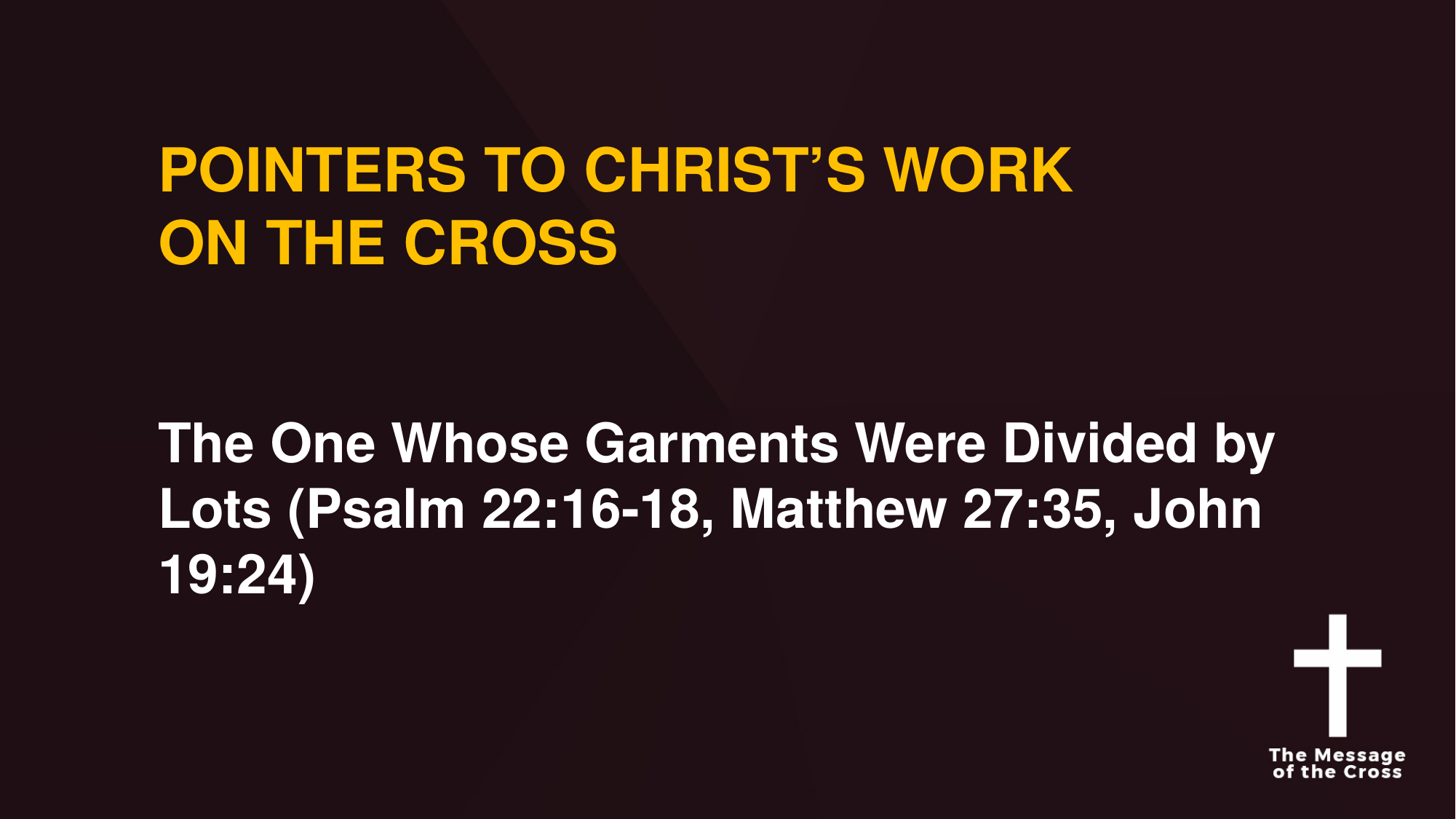

POINTERS TO CHRIST’S WORK
ON THE CROSS

The One Whose Garments Were Divided by Lots (Psalm 22:16-18, Matthew 27:35, John 19:24)